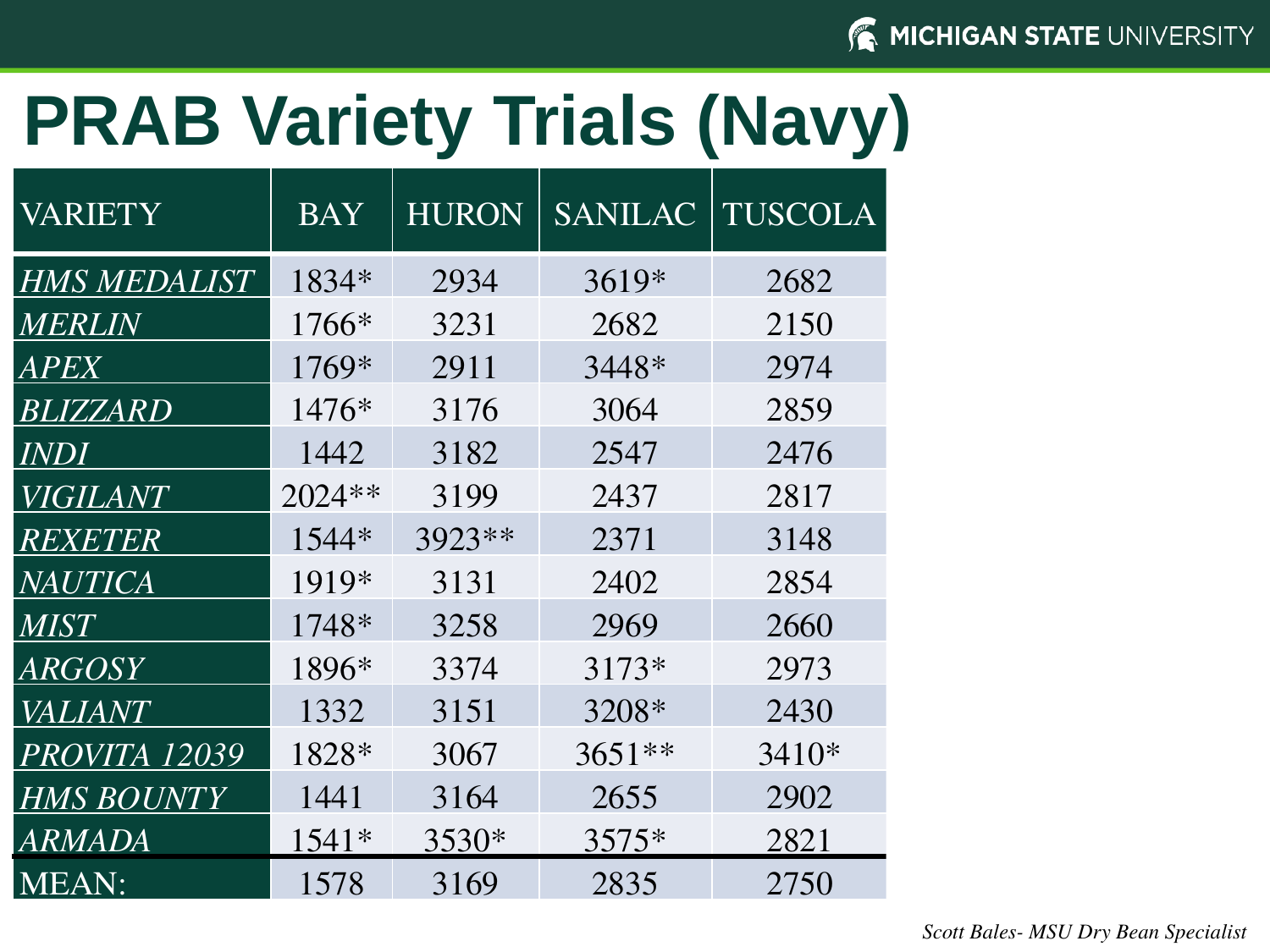

# PRAB Variety Trials (Navy)

| VARIETY | BAY | HURON | SANILAC | TUSCOLA | 1-year AVG. | 2-year AVG. | 3-year AVG. |
| --- | --- | --- | --- | --- | --- | --- | --- |
| HMS MEDALIST | 1834\* | 2934 | 3619\* | 2682 | 2767 | 2714 | 2599 |
| MERLIN | 1766\* | 3231 | 2682 | 2150 | 2457 | 2816\* | 2623 |
| APEX | 1769\* | 2911 | 3448\* | 2974 | 2776\* | 2872\* | - |
| BLIZZARD | 1476\* | 3176 | 3064 | 2859 | 2644 | 2708 | 2565 |
| INDI | 1442 | 3182 | 2547 | 2476 | 2412 | 2529 | - |
| VIGILANT | 2024\*\* | 3199 | 2437 | 2817 | 2619 | - | - |
| REXETER | 1544\* | 3923\*\* | 2371 | 3148 | 2747 | 2645 | 2540 |
| NAUTICA | 1919\* | 3131 | 2402 | 2854 | 2577 | 2432 | 2497 |
| MIST | 1748\* | 3258 | 2969 | 2660 | 2659 | 2645 | 2499 |
| ARGOSY | 1896\* | 3374 | 3173\* | 2973 | 2854\* | 2846\* | 2841\* |
| VALIANT | 1332 | 3151 | 3208\* | 2430 | 2530 | - | - |
| PROVITA 12039 | 1828\* | 3067 | 3651\*\* | 3410\* | 2989 | 3032\*\* | 2912\*\* |
| HMS BOUNTY | 1441 | 3164 | 2655 | 2902 | 2541 | 2981\* | 2782\* |
| ARMADA | 1541\* | 3530\* | 3575\* | 2821 | 2867\* | 2956\* | 2823\* |
| MEAN: | 1578 | 3169 | 2835 | 2750 | 2618 | 2731 | 2701 |
Scott Bales- MSU Dry Bean Specialist